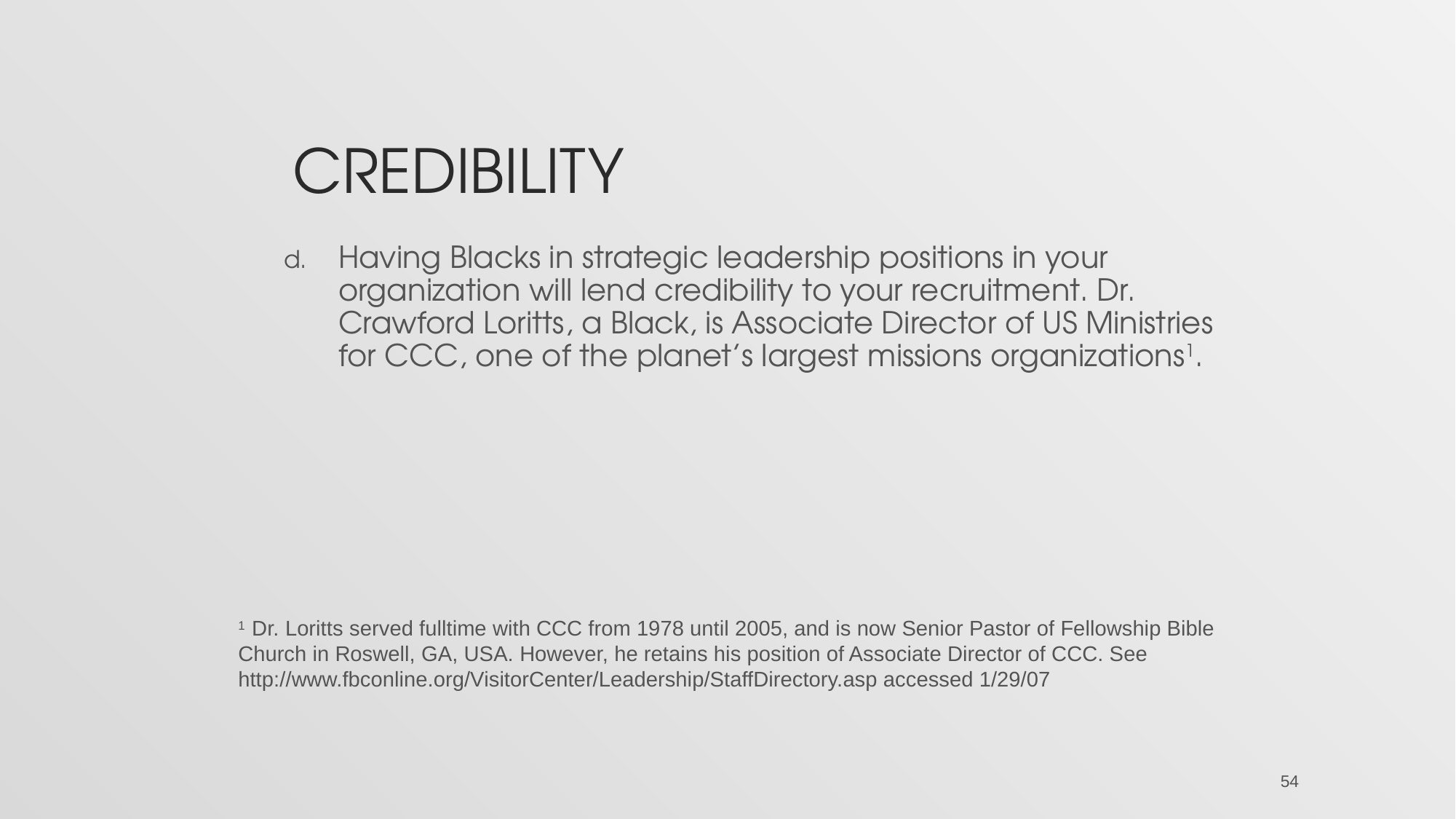

# Credibility
Having Blacks in strategic leadership positions in your organization will lend credibility to your recruitment. Dr. Crawford Loritts, a Black, is Associate Director of US Ministries for CCC, one of the planet’s largest missions organizations1.
1  Dr. Loritts served fulltime with CCC from 1978 until 2005, and is now Senior Pastor of Fellowship Bible Church in Roswell, GA, USA. However, he retains his position of Associate Director of CCC. See http://www.fbconline.org/VisitorCenter/Leadership/StaffDirectory.asp accessed 1/29/07

54